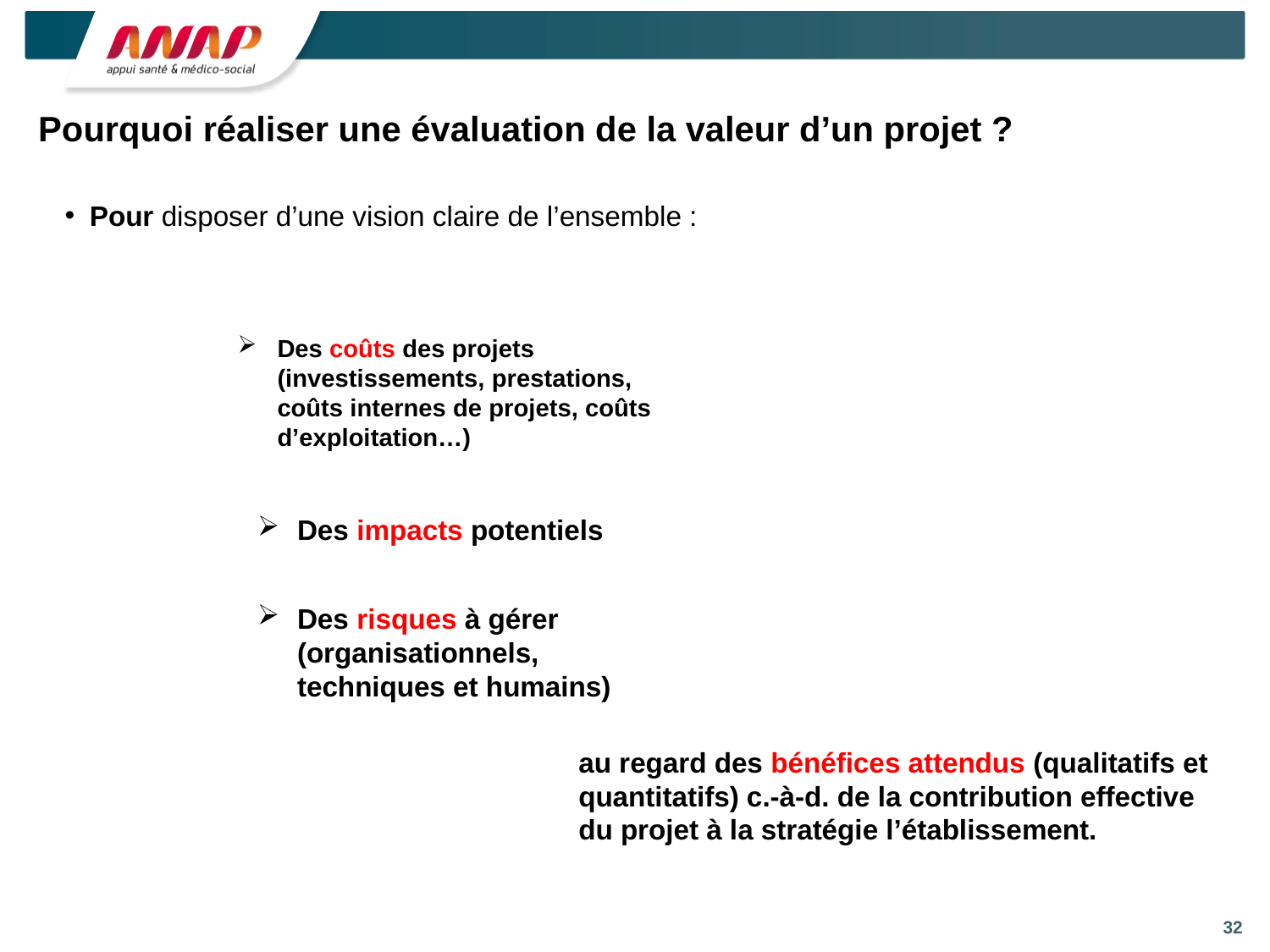

Pourquoi réaliser une évaluation de la valeur d’un projet ?
Pour disposer d’une vision claire de l’ensemble :

Des coûts des projets (investissements, prestations, coûts internes de projets, coûts d’exploitation…)
Des impacts potentiels
Des risques à gérer (organisationnels, techniques et humains)
au regard des bénéfices attendus (qualitatifs et quantitatifs) c.-à-d. de la contribution effective du projet à la stratégie l’établissement.